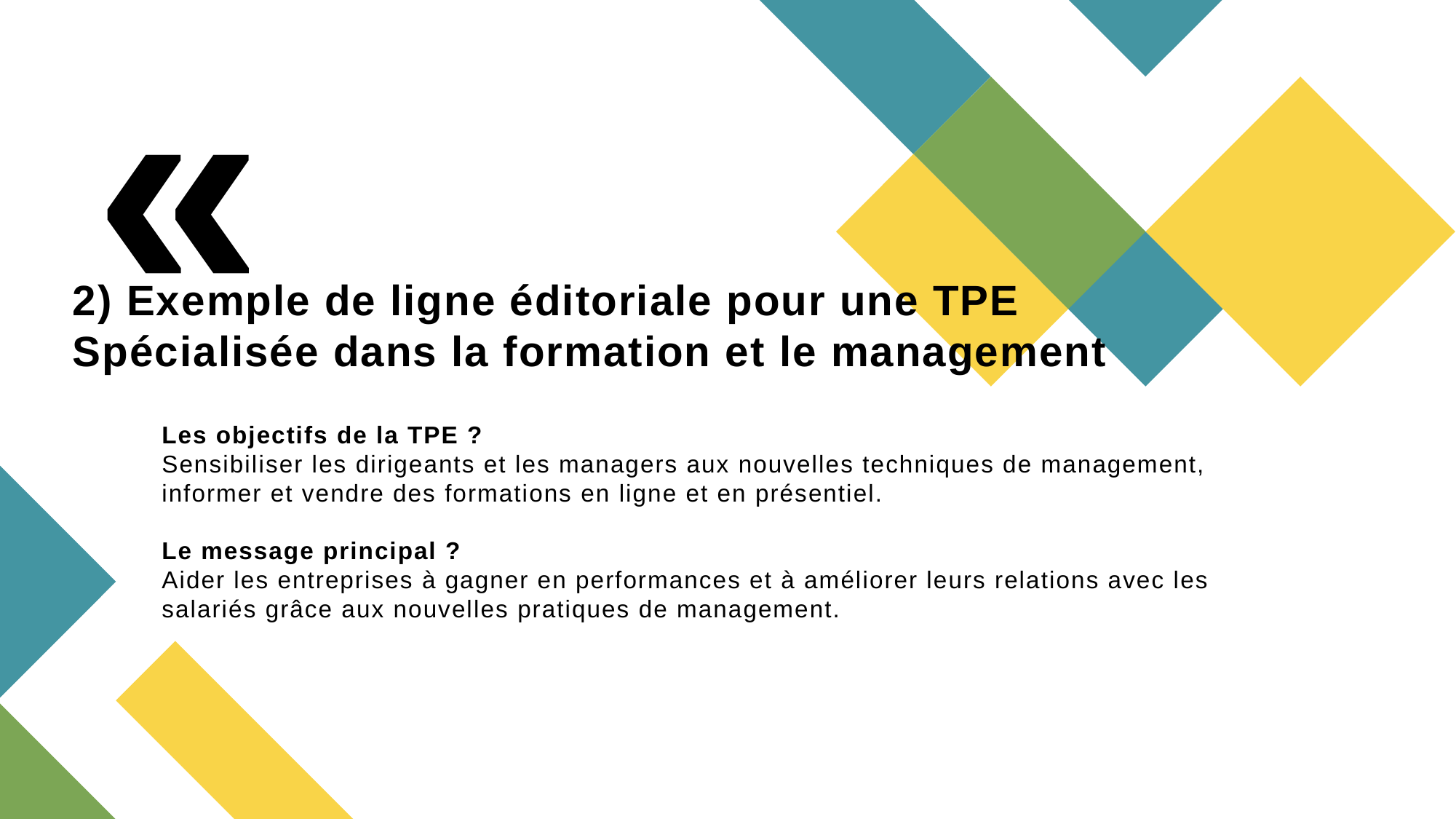

2) Exemple de ligne éditoriale pour une TPE
Spécialisée dans la formation et le management

# Les objectifs de la TPE ? Sensibiliser les dirigeants et les managers aux nouvelles techniques de management, informer et vendre des formations en ligne et en présentiel. Le message principal ? Aider les entreprises à gagner en performances et à améliorer leurs relations avec les salariés grâce aux nouvelles pratiques de management.